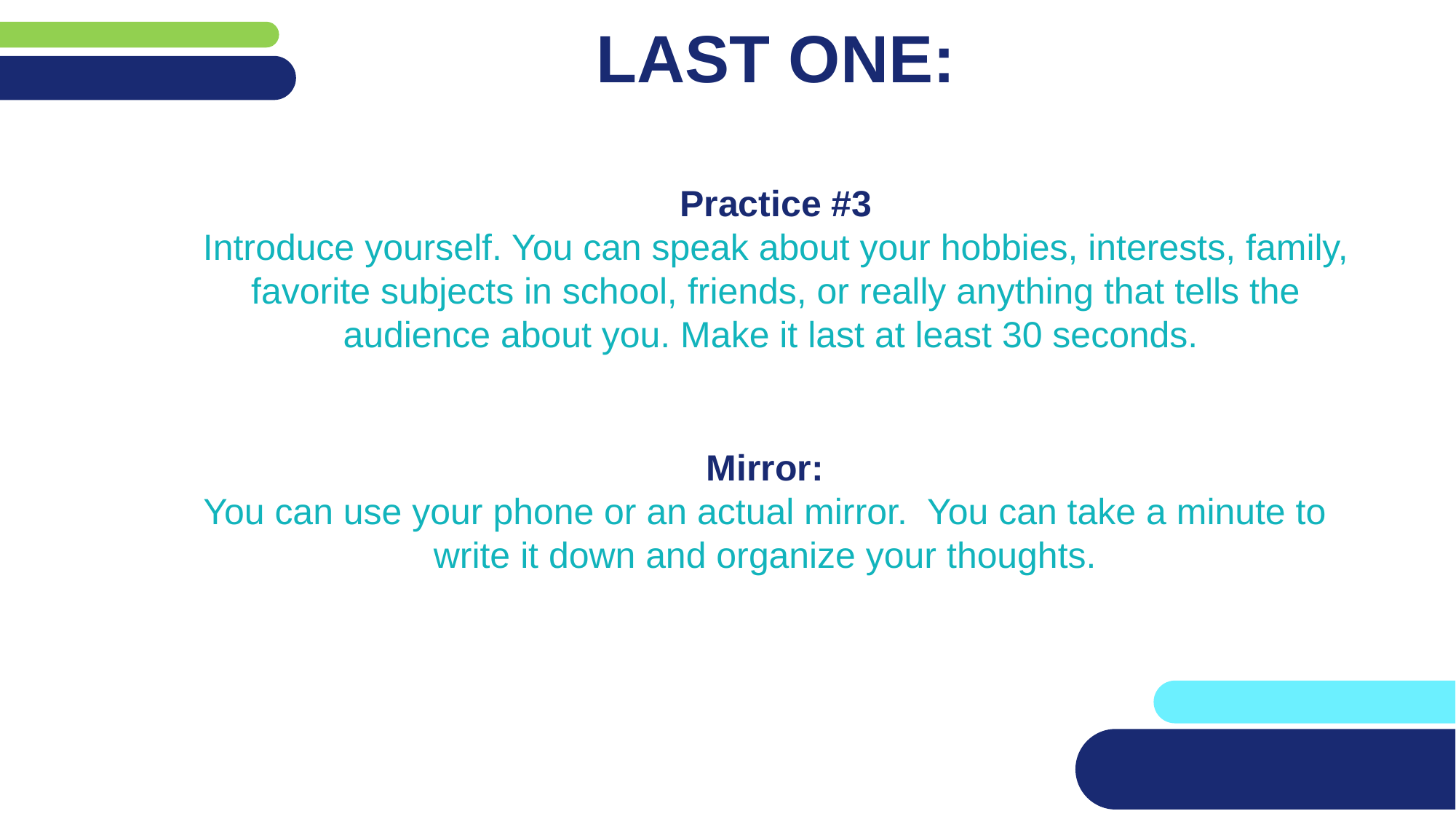

# LAST ONE:
Practice #3
Introduce yourself. You can speak about your hobbies, interests, family, favorite subjects in school, friends, or really anything that tells the audience about you. Make it last at least 30 seconds.

Mirror:
You can use your phone or an actual mirror.  You can take a minute to write it down and organize your thoughts.